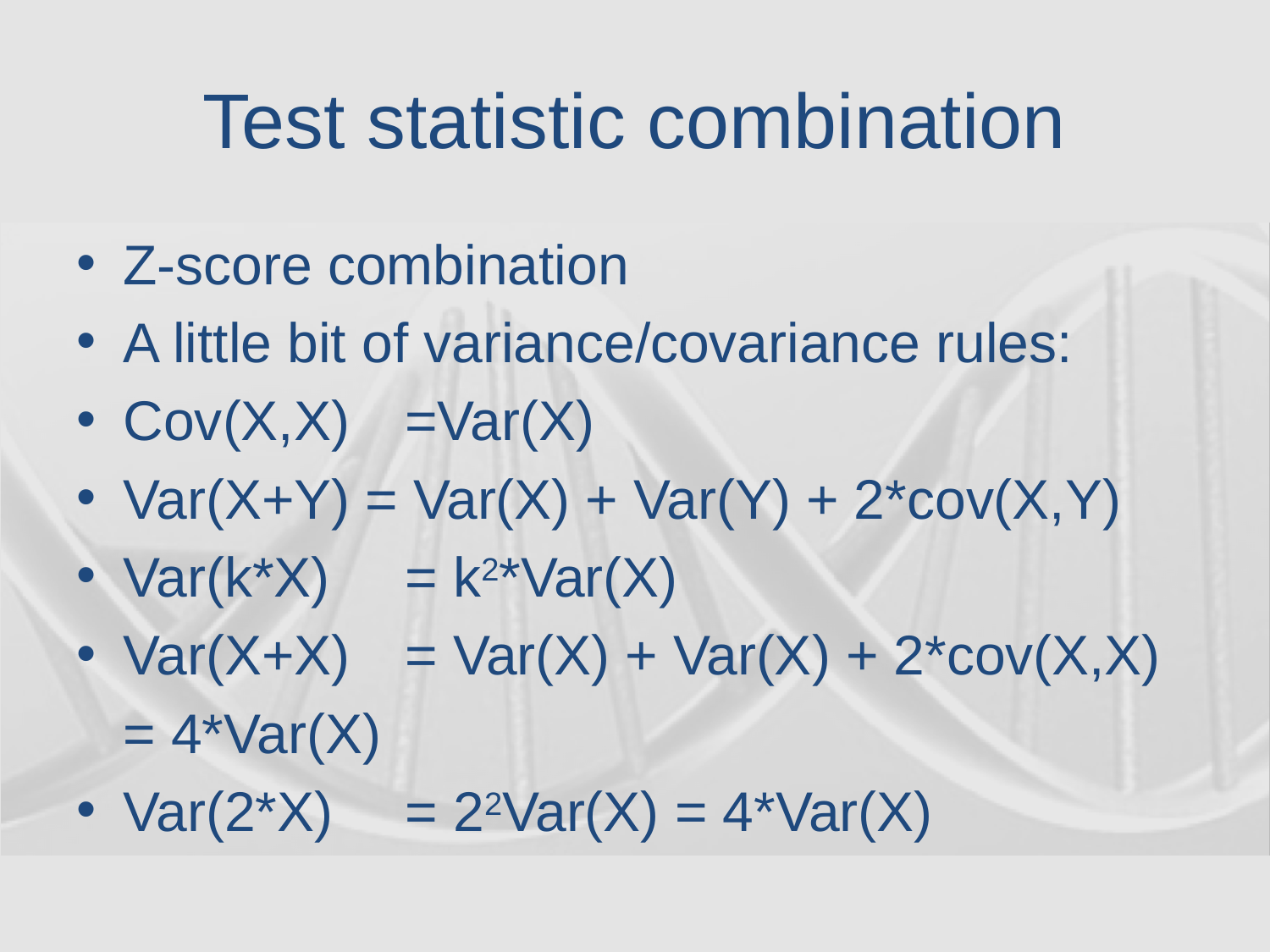

# Test statistic combination
Z-score combination
A little bit of variance/covariance rules:
Cov(X,X)	=Var(X)
Var(X+Y) = Var(X) + Var(Y) + 2*cov(X,Y)
Var(k*X) 	= k2*Var(X)
Var(X+X)	= Var(X) + Var(X) + 2*cov(X,X)
				= 4*Var(X)
Var(2*X)	= 22Var(X) = 4*Var(X)